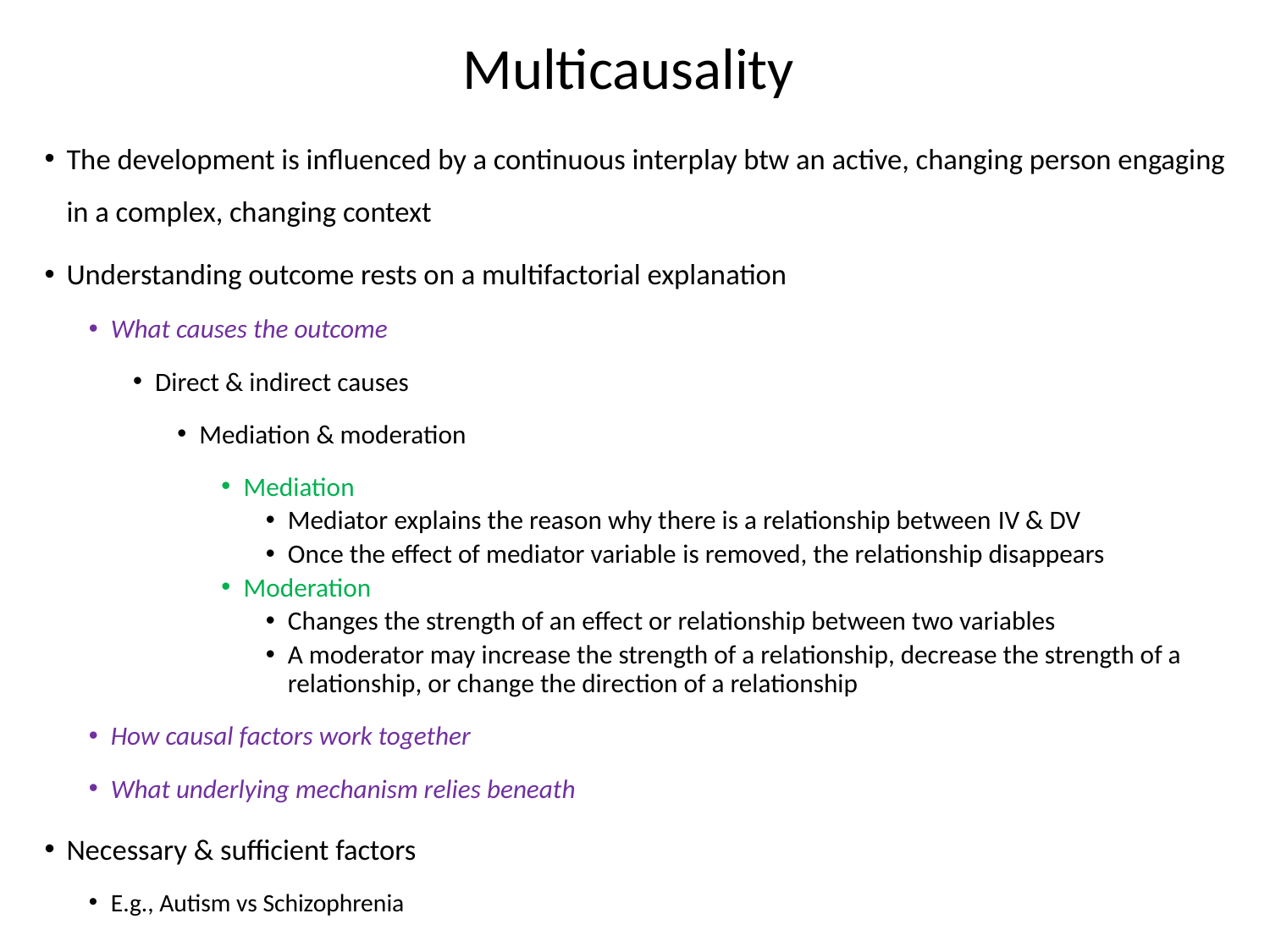

# Multicausality
The development is influenced by a continuous interplay btw an active, changing person engaging in a complex, changing context
Understanding outcome rests on a multifactorial explanation
What causes the outcome
Direct & indirect causes
Mediation & moderation
Mediation
Mediator explains the reason why there is a relationship between IV & DV
Once the effect of mediator variable is removed, the relationship disappears
Moderation
Changes the strength of an effect or relationship between two variables
A moderator may increase the strength of a relationship, decrease the strength of a relationship, or change the direction of a relationship
How causal factors work together
What underlying mechanism relies beneath
Necessary & sufficient factors
E.g., Autism vs Schizophrenia